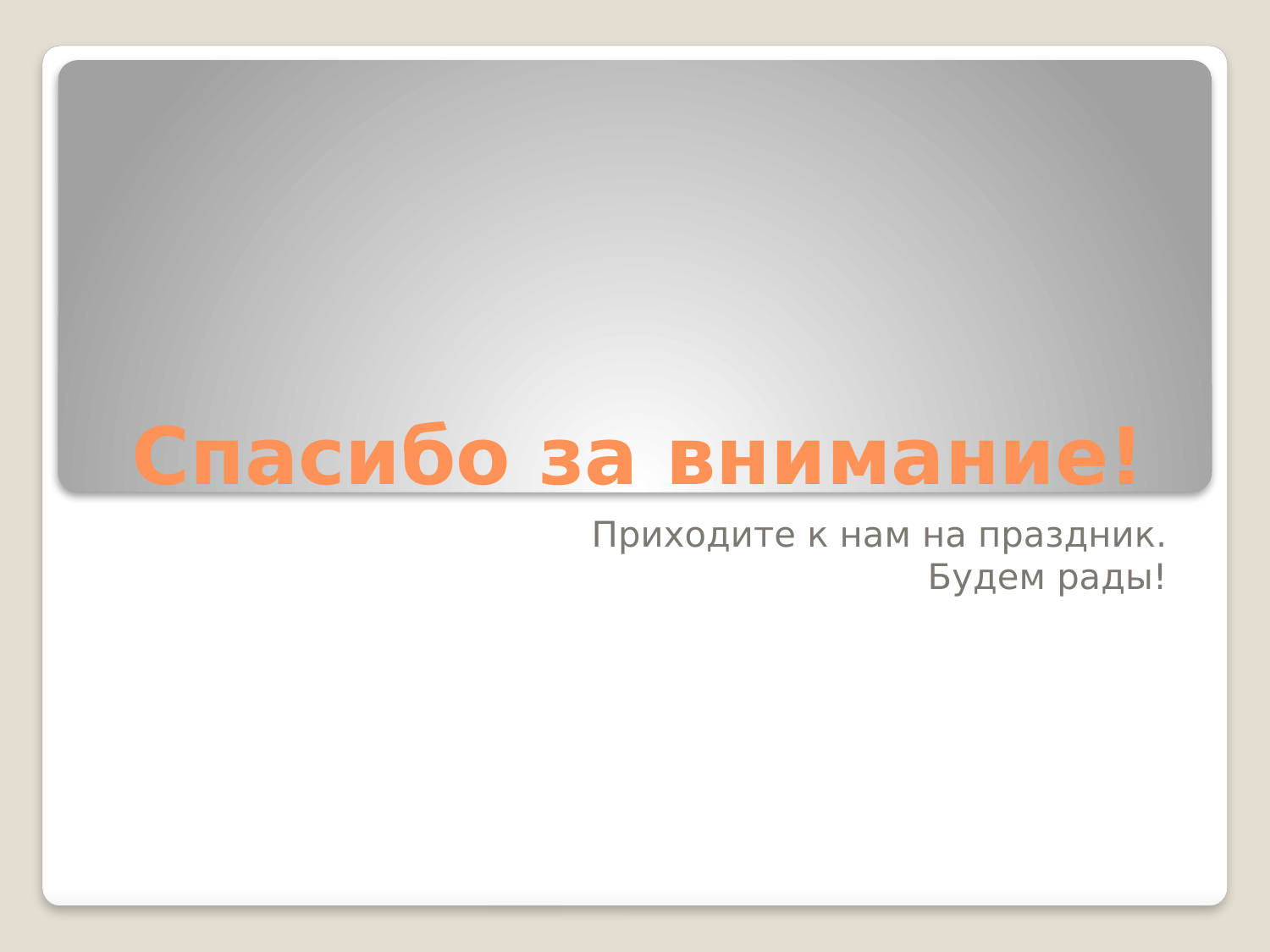

# Спасибо за внимание!
Приходите к нам на праздник.
Будем рады!